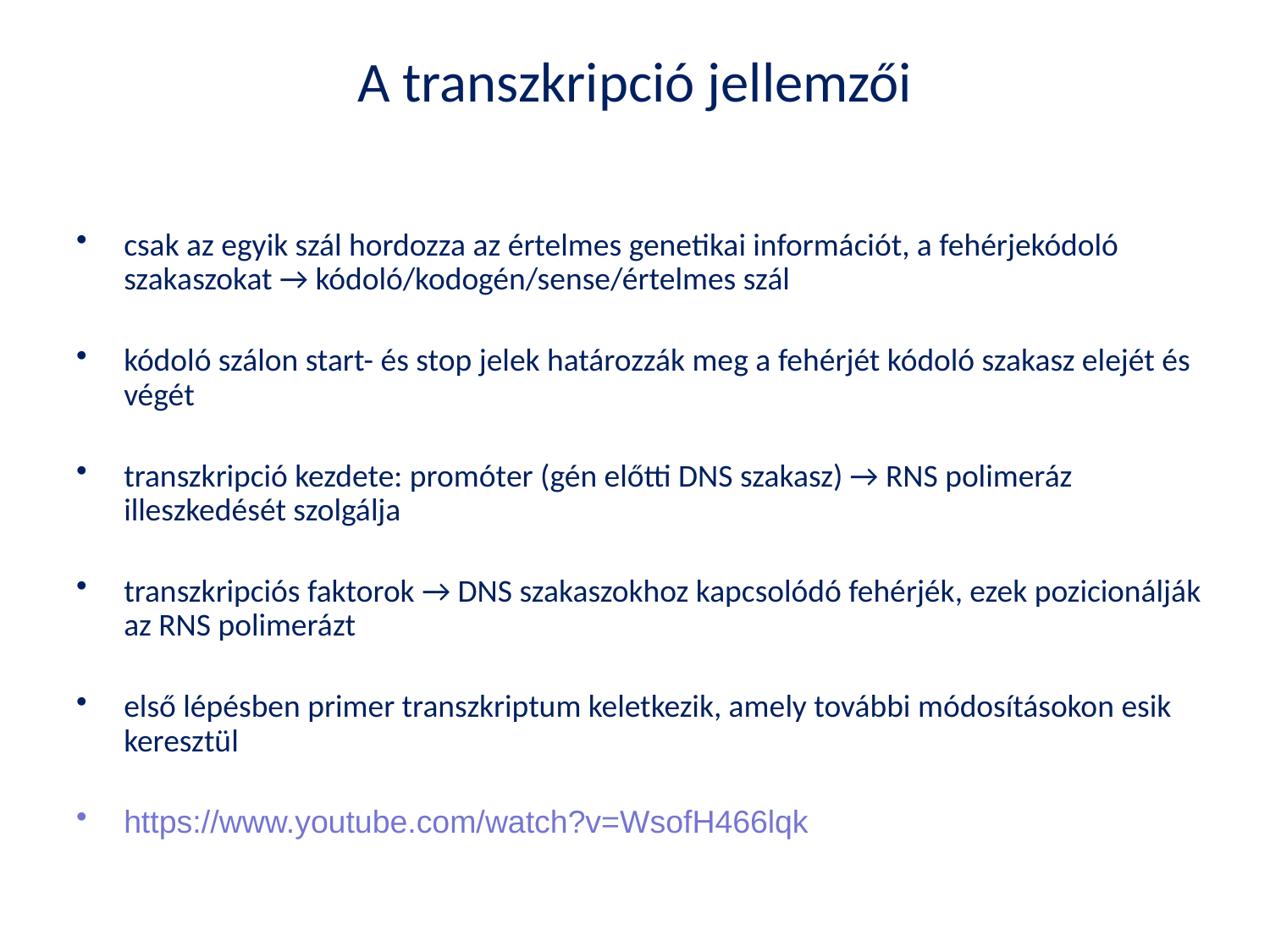

# A transzkripció jellemzői
csak az egyik szál hordozza az értelmes genetikai információt, a fehérjekódoló szakaszokat → kódoló/kodogén/sense/értelmes szál

kódoló szálon start- és stop jelek határozzák meg a fehérjét kódoló szakasz elejét és végét

transzkripció kezdete: promóter (gén előtti DNS szakasz) → RNS polimeráz illeszkedését szolgálja

transzkripciós faktorok → DNS szakaszokhoz kapcsolódó fehérjék, ezek pozicionálják az RNS polimerázt

első lépésben primer transzkriptum keletkezik, amely további módosításokon esik keresztül

https://www.youtube.com/watch?v=WsofH466lqk